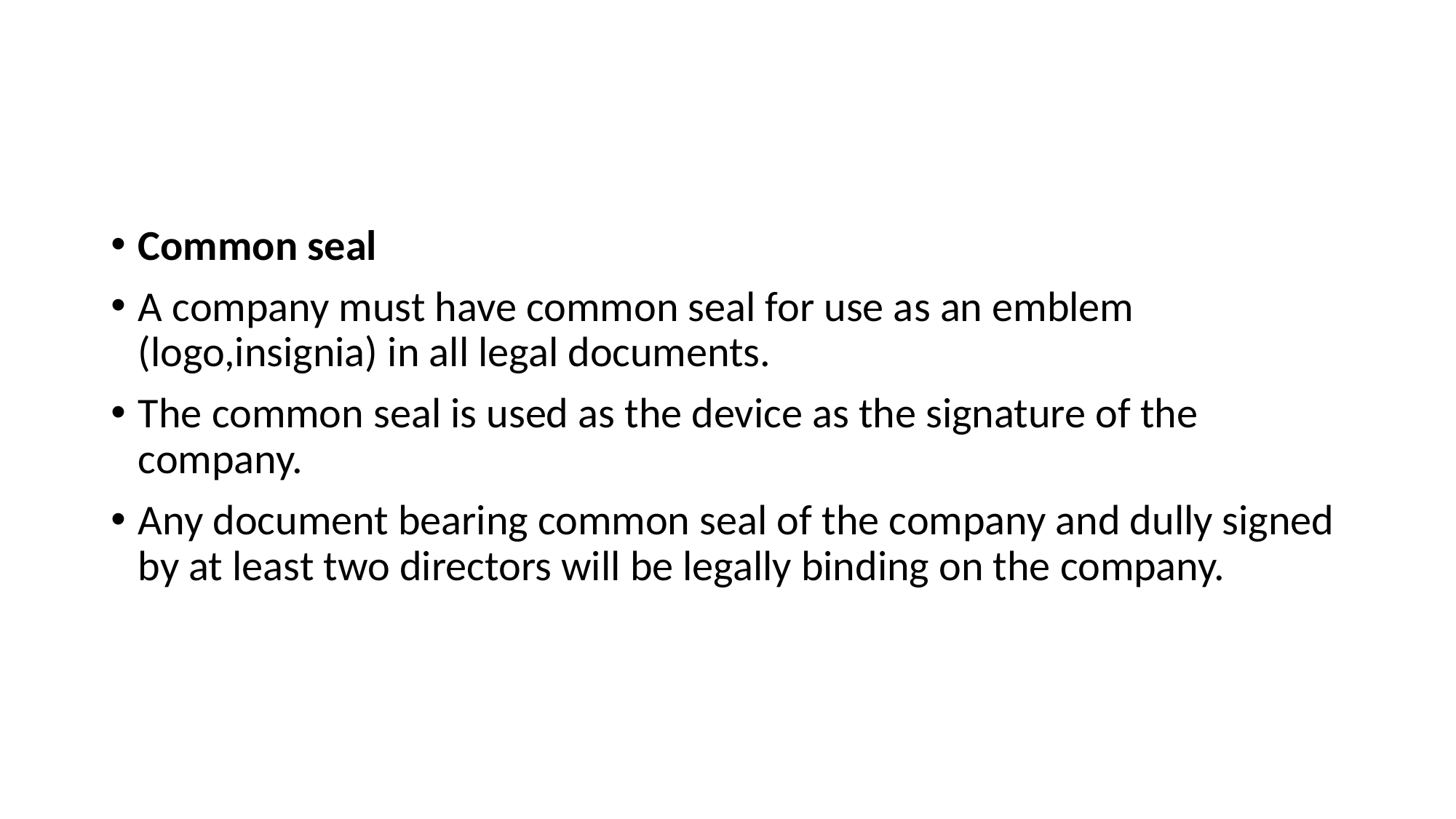

#
Common seal
A company must have common seal for use as an emblem (logo,insignia) in all legal documents.
The common seal is used as the device as the signature of the company.
Any document bearing common seal of the company and dully signed by at least two directors will be legally binding on the company.